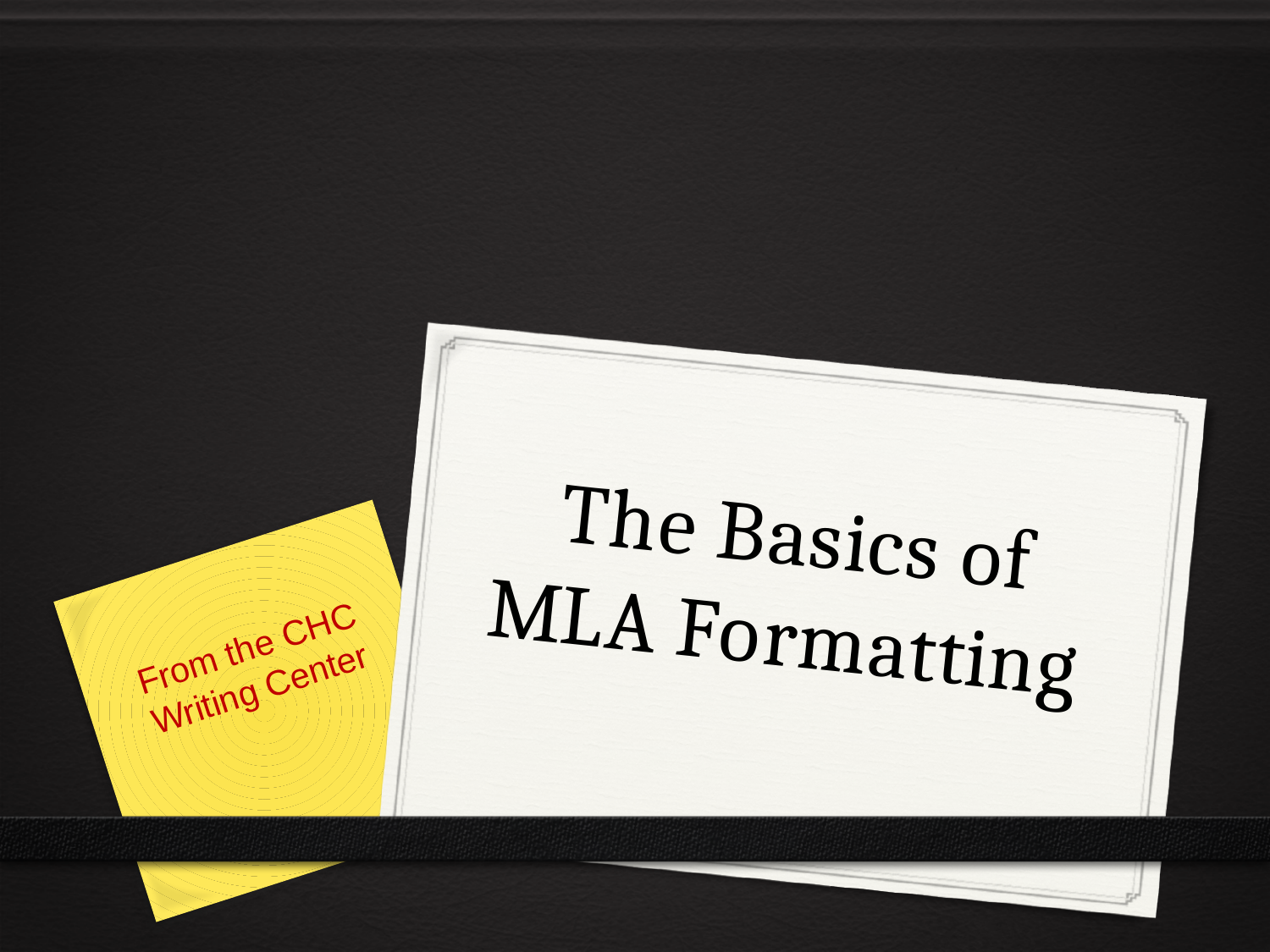

# The Basics of MLA Formatting
From the CHC Writing Center